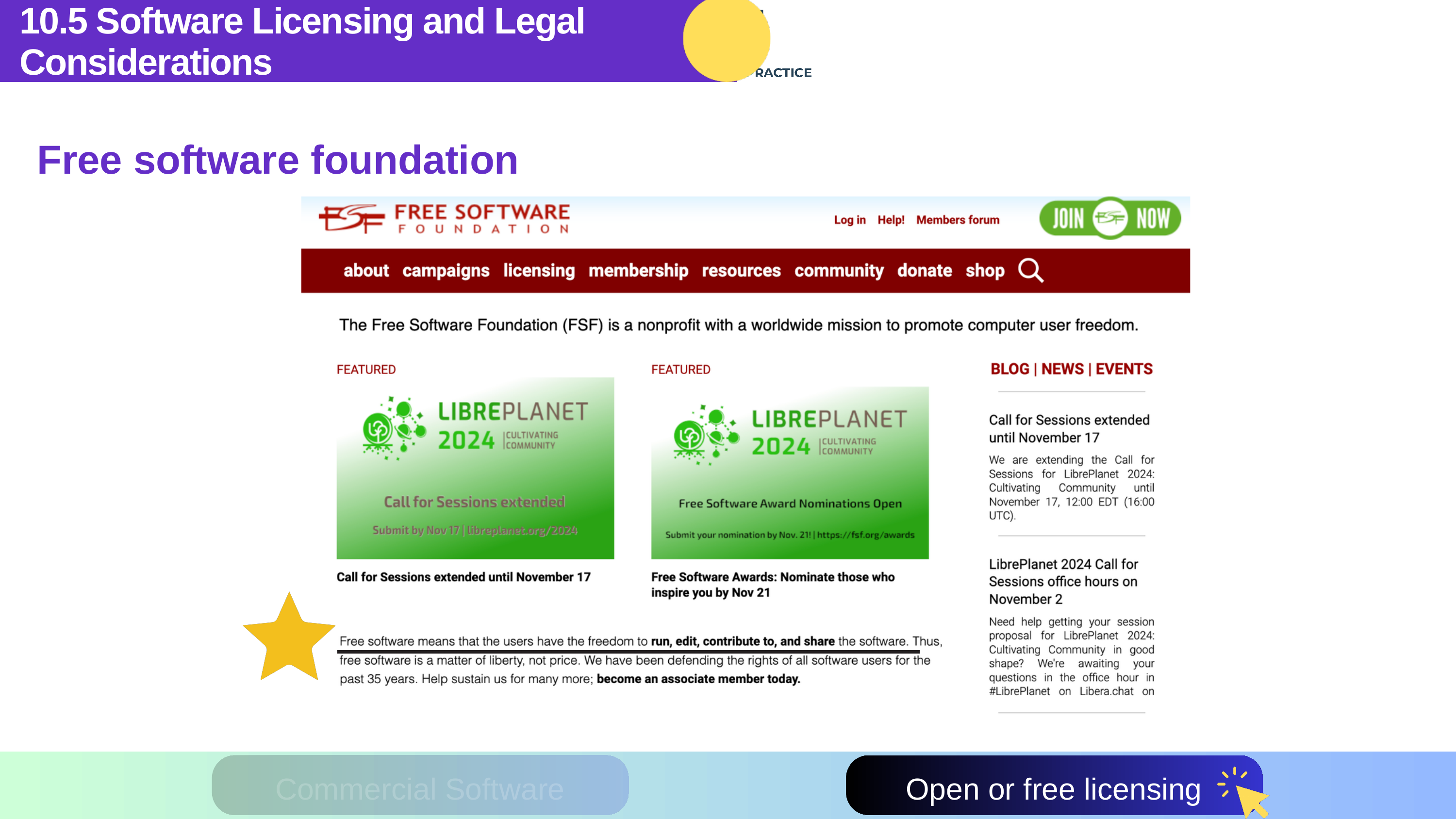

10.5 Software Licensing and Legal Considerations

Free software foundation

Commercial Software
Open or free licensing